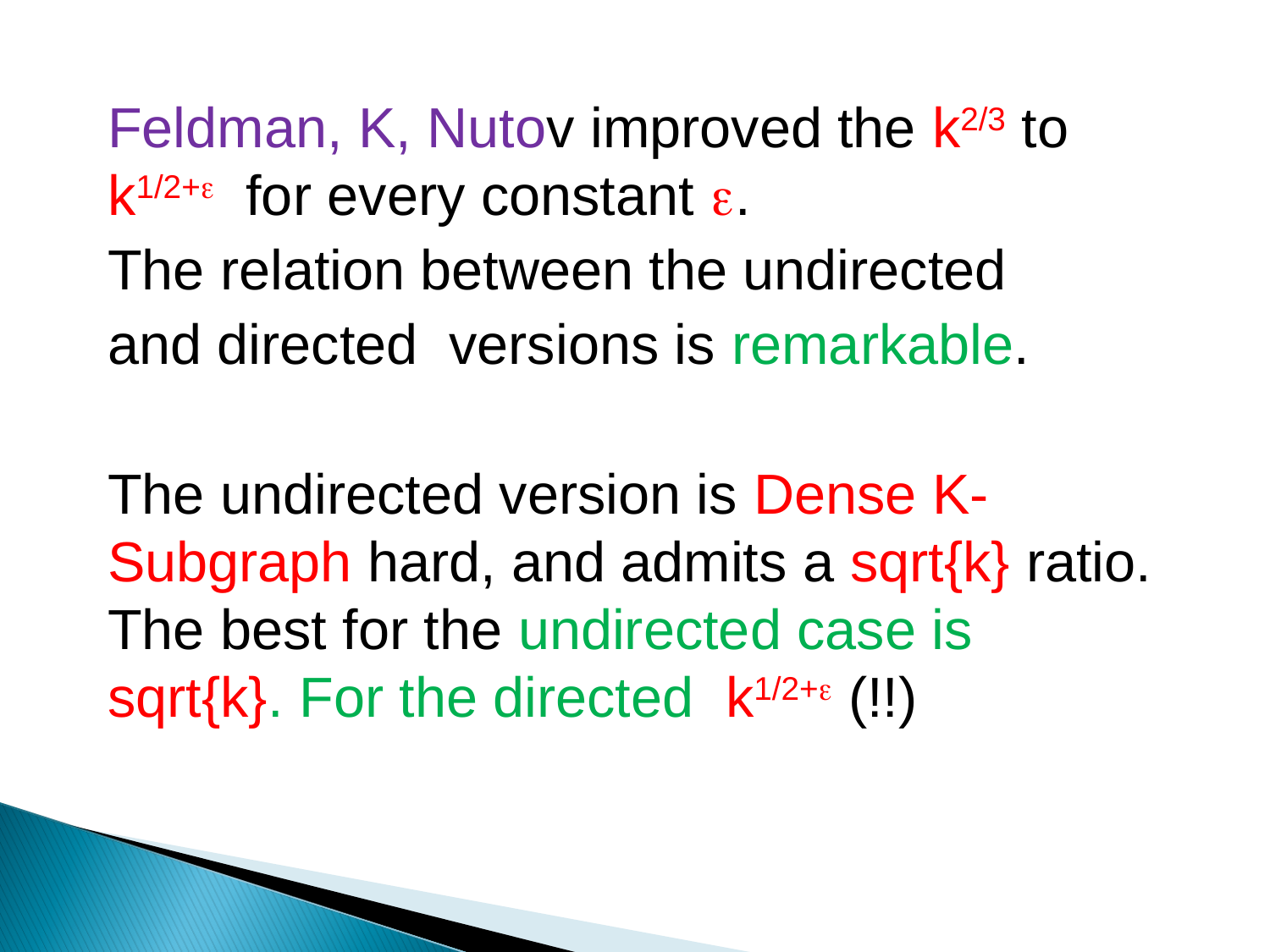

Feldman, K, Nutov improved the k2/3 to k1/2+ε  for every constant ε.
The relation between the undirected
and directed  versions is remarkable.

The undirected version is Dense K-Subgraph hard, and admits a sqrt{k} ratio. The best for the undirected case is sqrt{k}. For the directed  k1/2+ε (!!)